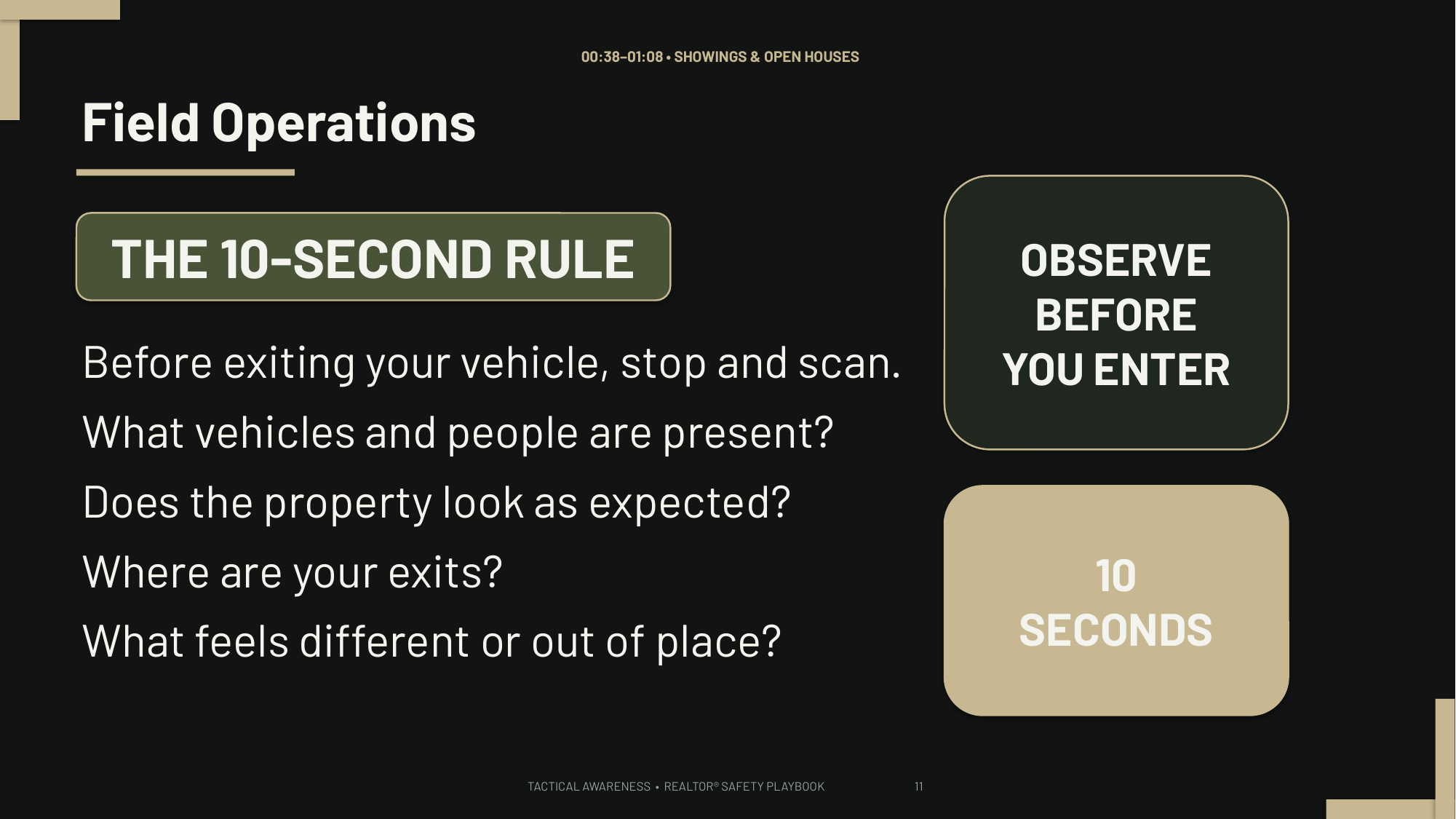

00:38–01:08 • SHOWINGS & OPEN HOUSES
Field Operations

OBSERVE
BEFORE
YOU ENTER
THE 10-SECOND RULE
Before exiting your vehicle, stop and scan.
What vehicles and people are present?
Does the property look as expected?
Where are your exits?
What feels different or out of place?
10
SECONDS

TACTICAL AWARENESS  •  REALTOR® SAFETY PLAYBOOK                                      11